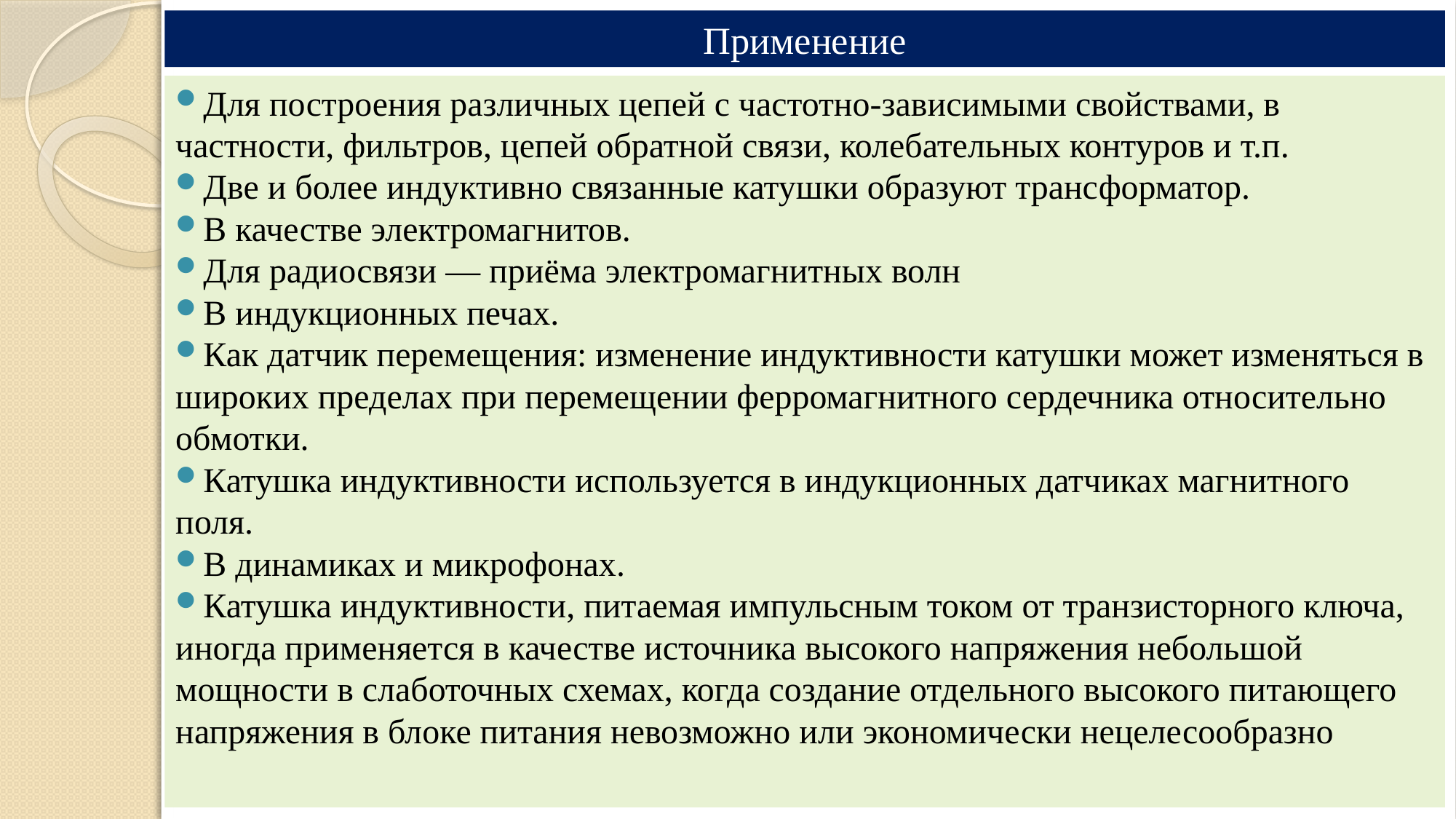

# Применение
Для построения различных цепей с частотно-зависимыми свойствами, в частности, фильтров, цепей обратной связи, колебательных контуров и т.п.
Две и более индуктивно связанные катушки образуют трансформатор.
В качестве электромагнитов.
Для радиосвязи — приёма электромагнитных волн
В индукционных печах.
Как датчик перемещения: изменение индуктивности катушки может изменяться в широких пределах при перемещении ферромагнитного сердечника относительно обмотки.
Катушка индуктивности используется в индукционных датчиках магнитного поля.
В динамиках и микрофонах.
Катушка индуктивности, питаемая импульсным током от транзисторного ключа, иногда применяется в качестве источника высокого напряжения небольшой мощности в слаботочных схемах, когда создание отдельного высокого питающего напряжения в блоке питания невозможно или экономически нецелесообразно